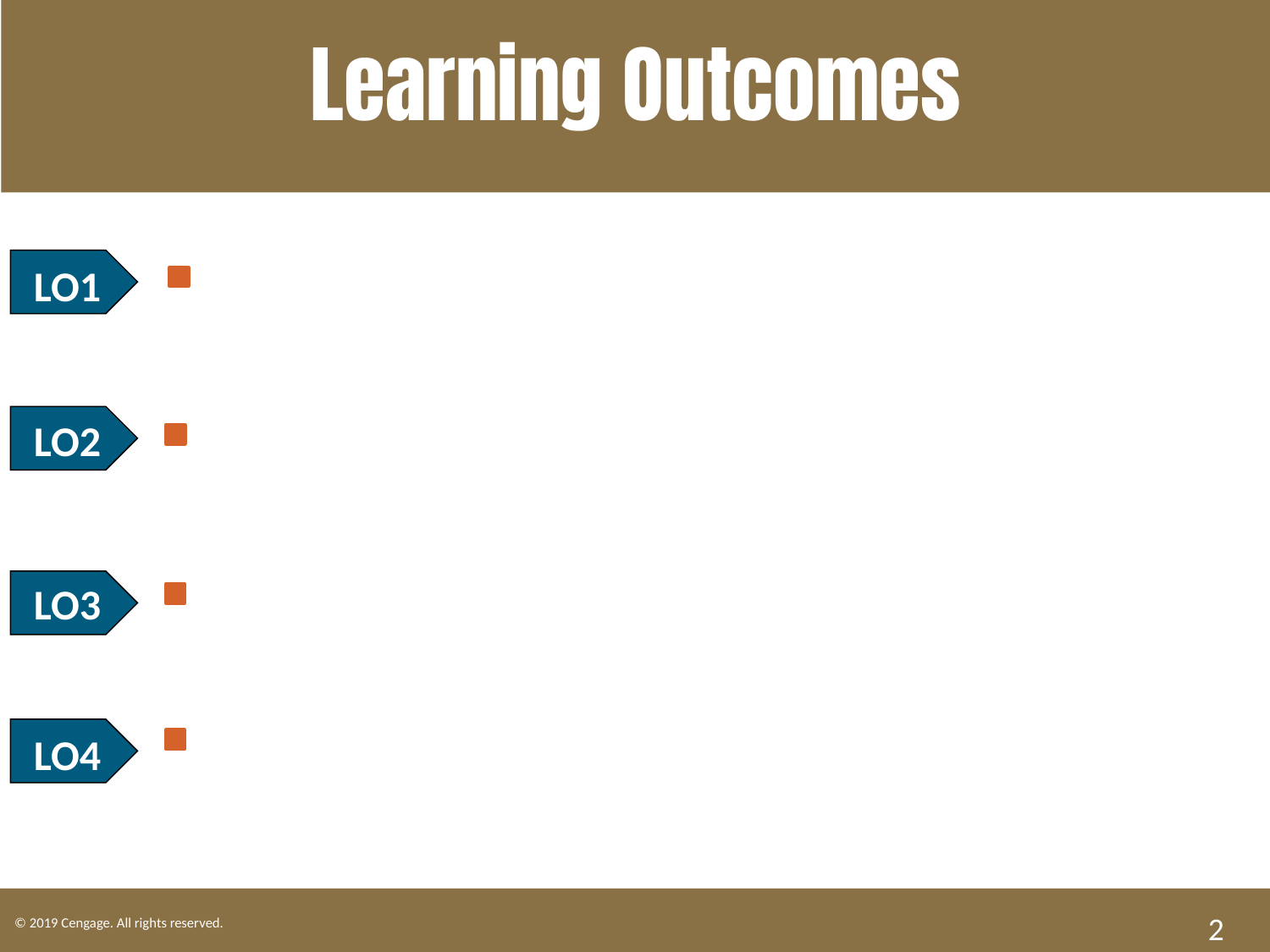

Learning Outcomes
LO1       Identify contracts that must be in writing.
LO2         Describe what satisfies the writing requirement.
LO3          State the parole evidence rule.

LO4     Differentiate between an integrated and a partially integrated contract.

2